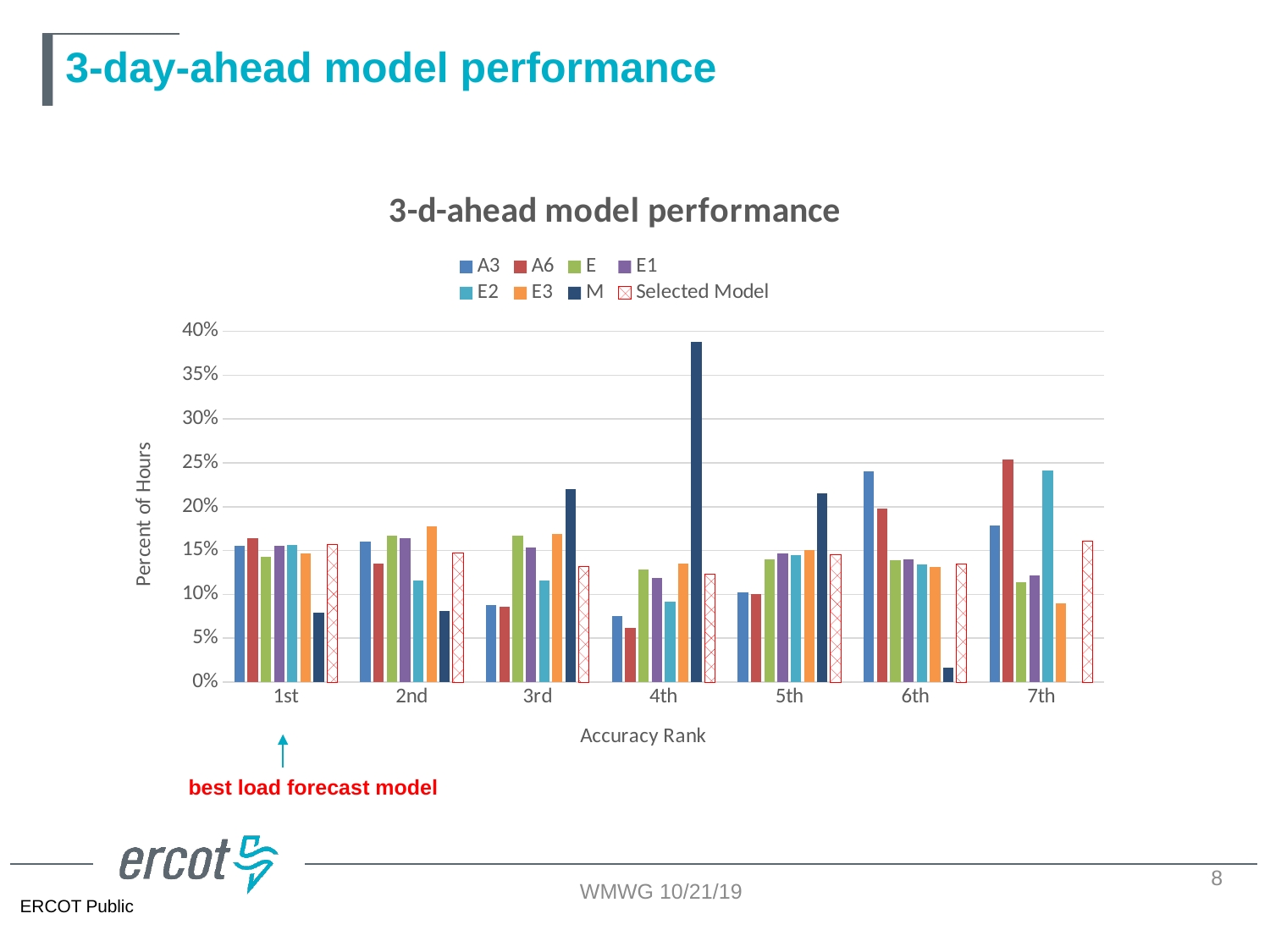

# 3-day-ahead model performance

### Chart: 3-d-ahead model performance

| Category | A3 | A6 | E | E1 | E2 | E3 | M | Selected Model |
|---|---|---|---|---|---|---|---|---|
| 1st | 0.1553961227293543 | 0.16440238131582965 | 0.14333689513051442 | 0.15524347427873608 | 0.1560067165318272 | 0.14638986414287894 | 0.0792245458708594 | 0.15676995878491834 |
| 2nd | 0.16058617005037398 | 0.13524652724774844 | 0.1669974049763395 | 0.16363913906273853 | 0.11540222866737902 | 0.17768279651961533 | 0.08075103037704168 | 0.14761105174782477 |
| 3rd | 0.08777285910548008 | 0.08624637459929782 | 0.16730270187757595 | 0.15386963822317204 | 0.11555487711799725 | 0.1688291863837582 | 0.22011906579148222 | 0.13188826133414747 |
| 4th | 0.07525568615478553 | 0.06182262250038162 | 0.1286826438711647 | 0.11891314303159822 | 0.0920470157227904 | 0.1350938787971302 | 0.38818500992214927 | 0.12272935429705388 |
| 5th | 0.10212181346359335 | 0.10029003205617464 | 0.13997862921691345 | 0.14638986414287894 | 0.14501602808731492 | 0.1508166692108075 | 0.21553961227293544 | 0.1454739734391696 |
| 6th | 0.23996336437185162 | 0.19829033735307586 | 0.13936803541444054 | 0.14043657456876812 | 0.13463593344527552 | 0.1309723706304381 | 0.01618073576553198 | 0.13478858189589377 |
| 7th | 0.17890398412456113 | 0.253701724927492 | 0.11433368951305144 | 0.12150816669210808 | 0.24133720042741566 | 0.09021523431537169 | 0.0 | 0.16073881850099223 |
best load forecast model
8
WMWG 10/21/19